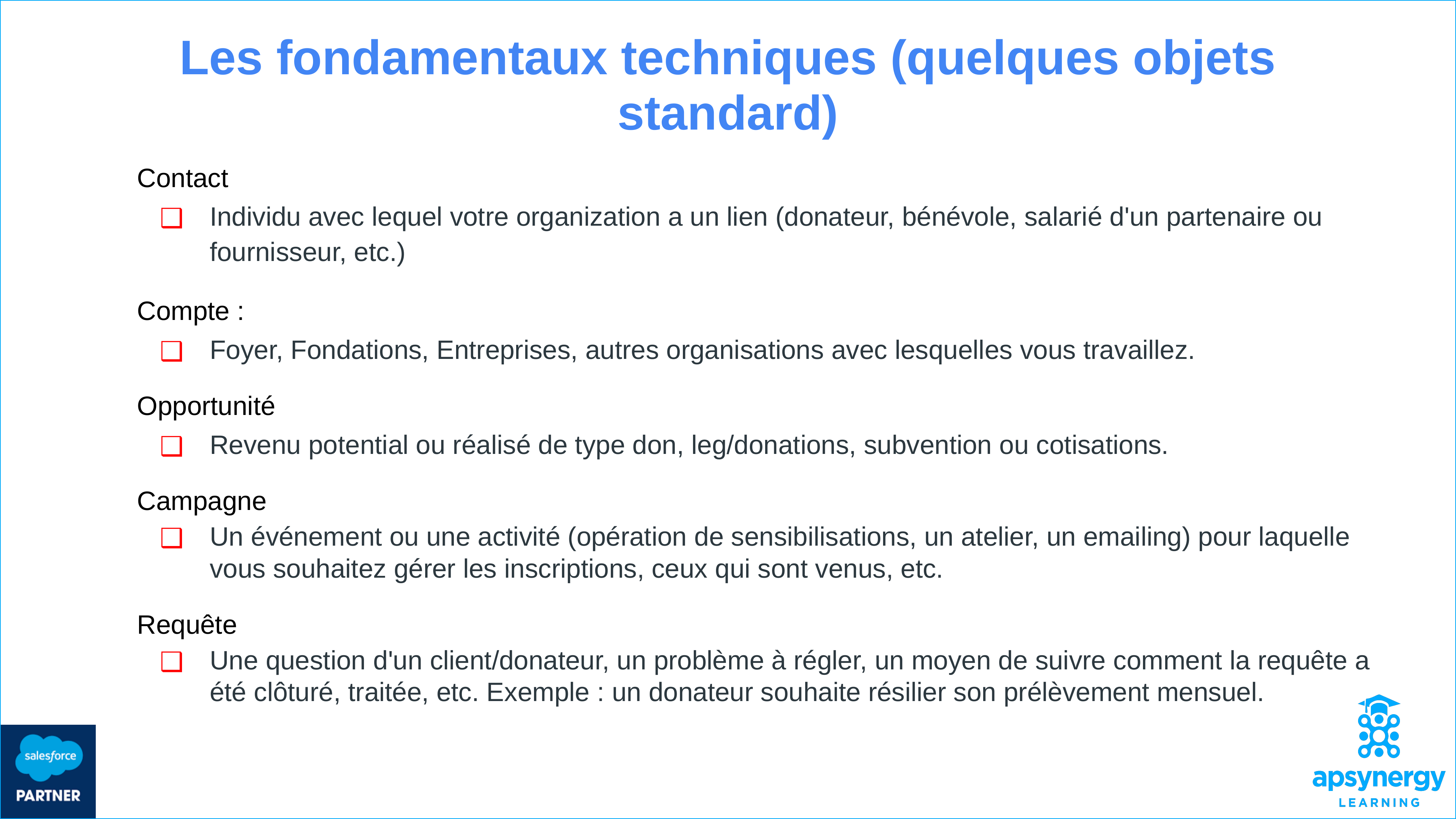

# Les fondamentaux techniques (quelques objets standard)
Contact
Individu avec lequel votre organization a un lien (donateur, bénévole, salarié d'un partenaire ou fournisseur, etc.)
Compte :
Foyer, Fondations, Entreprises, autres organisations avec lesquelles vous travaillez.
Opportunité
Revenu potential ou réalisé de type don, leg/donations, subvention ou cotisations.
Campagne
Un événement ou une activité (opération de sensibilisations, un atelier, un emailing) pour laquelle vous souhaitez gérer les inscriptions, ceux qui sont venus, etc.
Requête
Une question d'un client/donateur, un problème à régler, un moyen de suivre comment la requête a été clôturé, traitée, etc. Exemple : un donateur souhaite résilier son prélèvement mensuel.